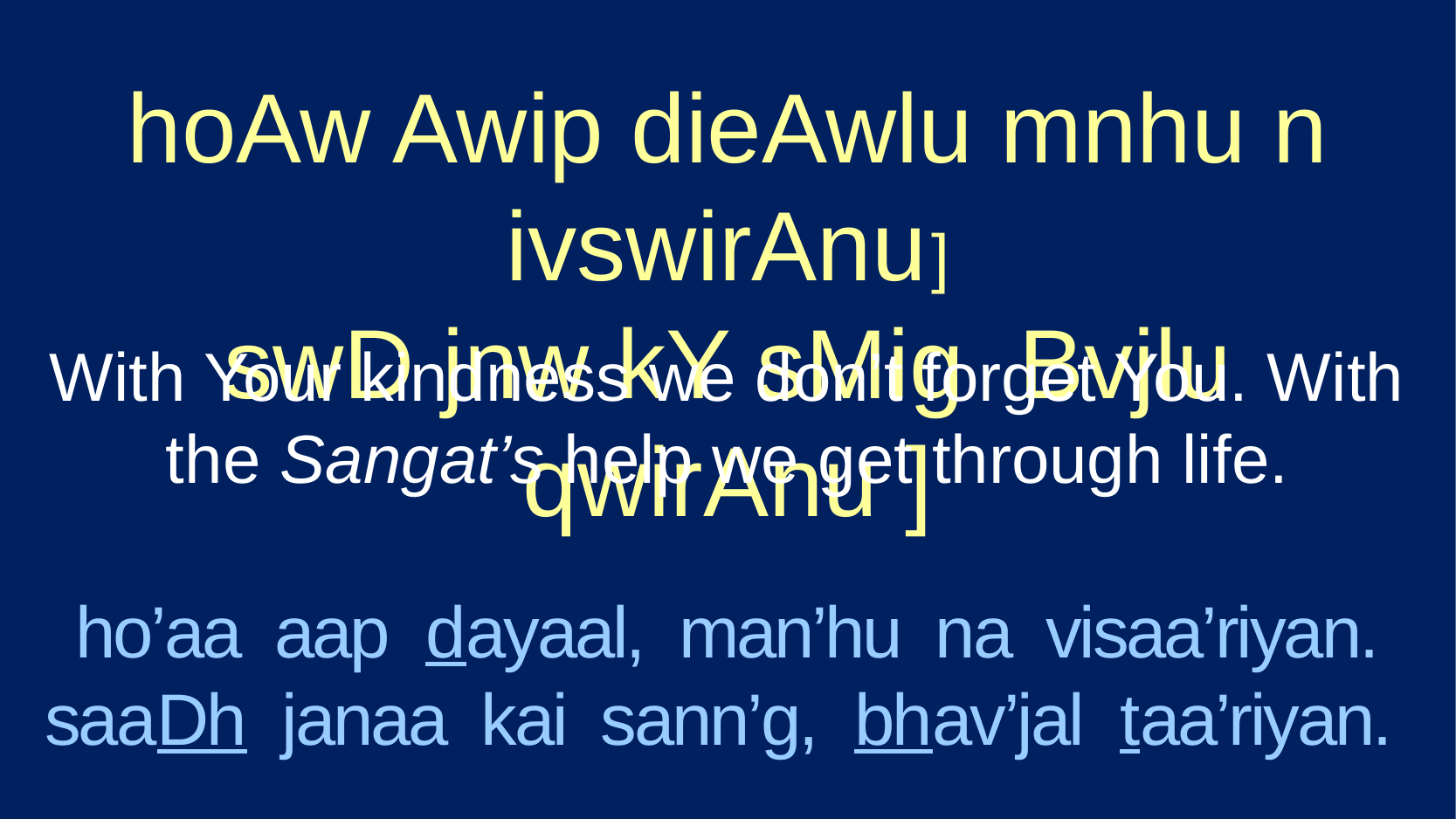

hoAw Awip dieAwlu mnhu n ivswirAnu ]
swD jnw kY sMig  Bvjlu qwirAnu ]

With Your kindness we don’t forget You. With the Sangat’s help we get through life.
# ho’aa  aap  dayaal,  man’hu  na  visaa’riyan. saaDh  janaa  kai  sann’g,  bhav’jal  taa’riyan.